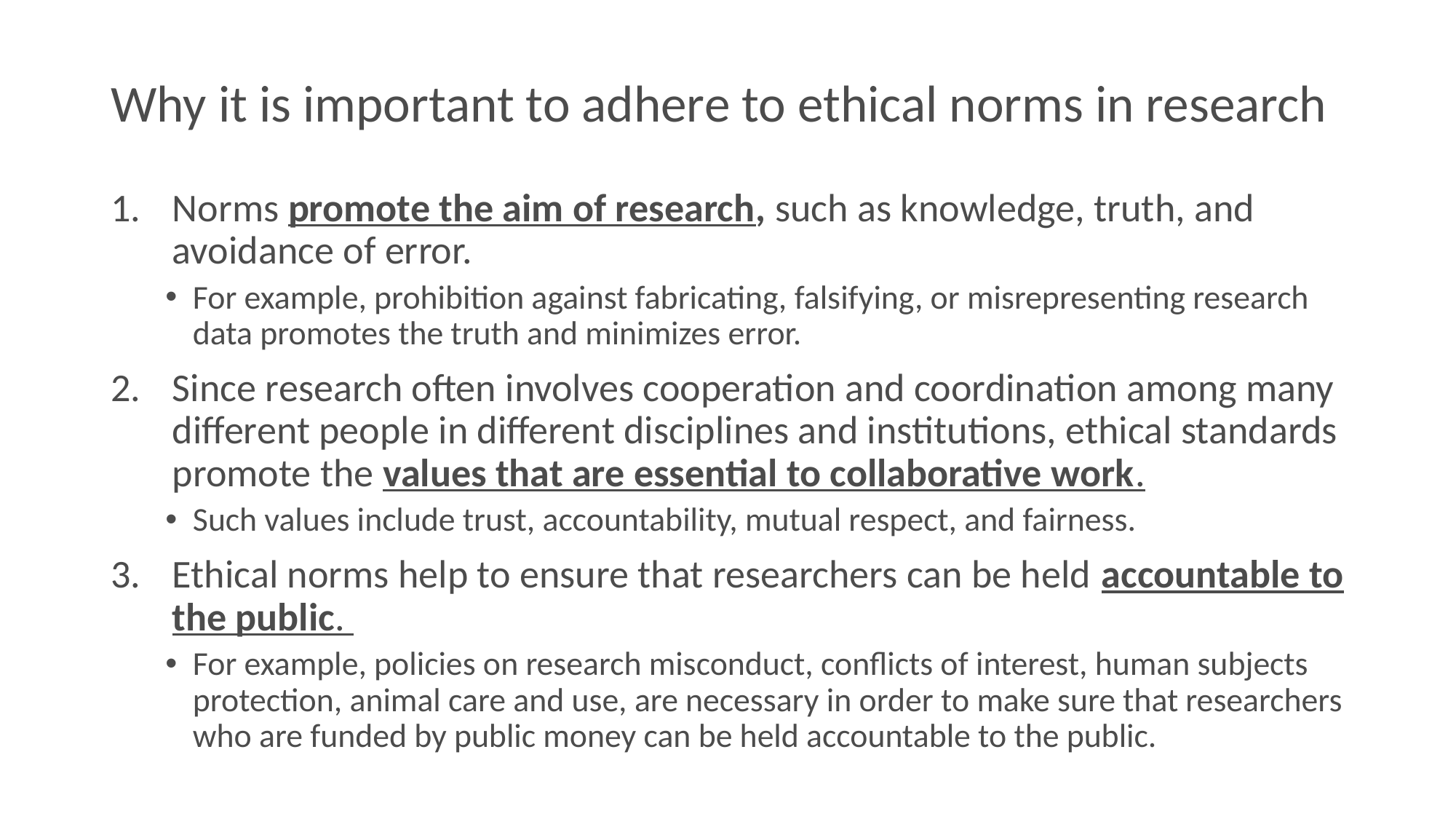

# Why it is important to adhere to ethical norms in research
Norms promote the aim of research, such as knowledge, truth, and avoidance of error.
For example, prohibition against fabricating, falsifying, or misrepresenting research data promotes the truth and minimizes error.
Since research often involves cooperation and coordination among many different people in different disciplines and institutions, ethical standards promote the values that are essential to collaborative work.
Such values include trust, accountability, mutual respect, and fairness.
Ethical norms help to ensure that researchers can be held accountable to the public.
For example, policies on research misconduct, conflicts of interest, human subjects protection, animal care and use, are necessary in order to make sure that researchers who are funded by public money can be held accountable to the public.